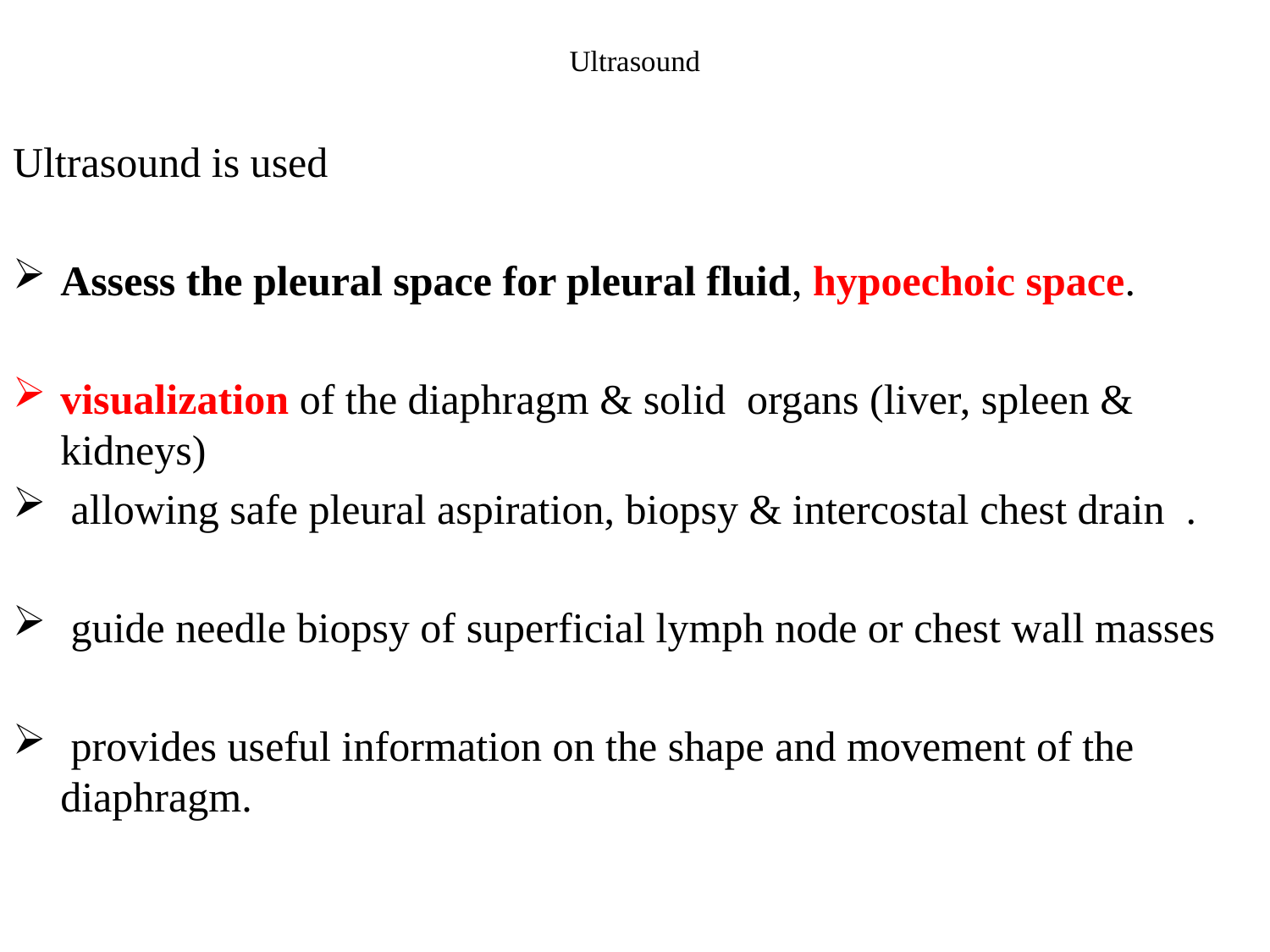

# Ultrasound
Ultrasound is used

Assess the pleural space for pleural fluid, hypoechoic space.

visualization of the diaphragm & solid  organs (liver, spleen & kidneys)
 allowing safe pleural aspiration, biopsy & intercostal chest drain  .

 guide needle biopsy of superficial lymph node or chest wall masses

 provides useful information on the shape and movement of the diaphragm.